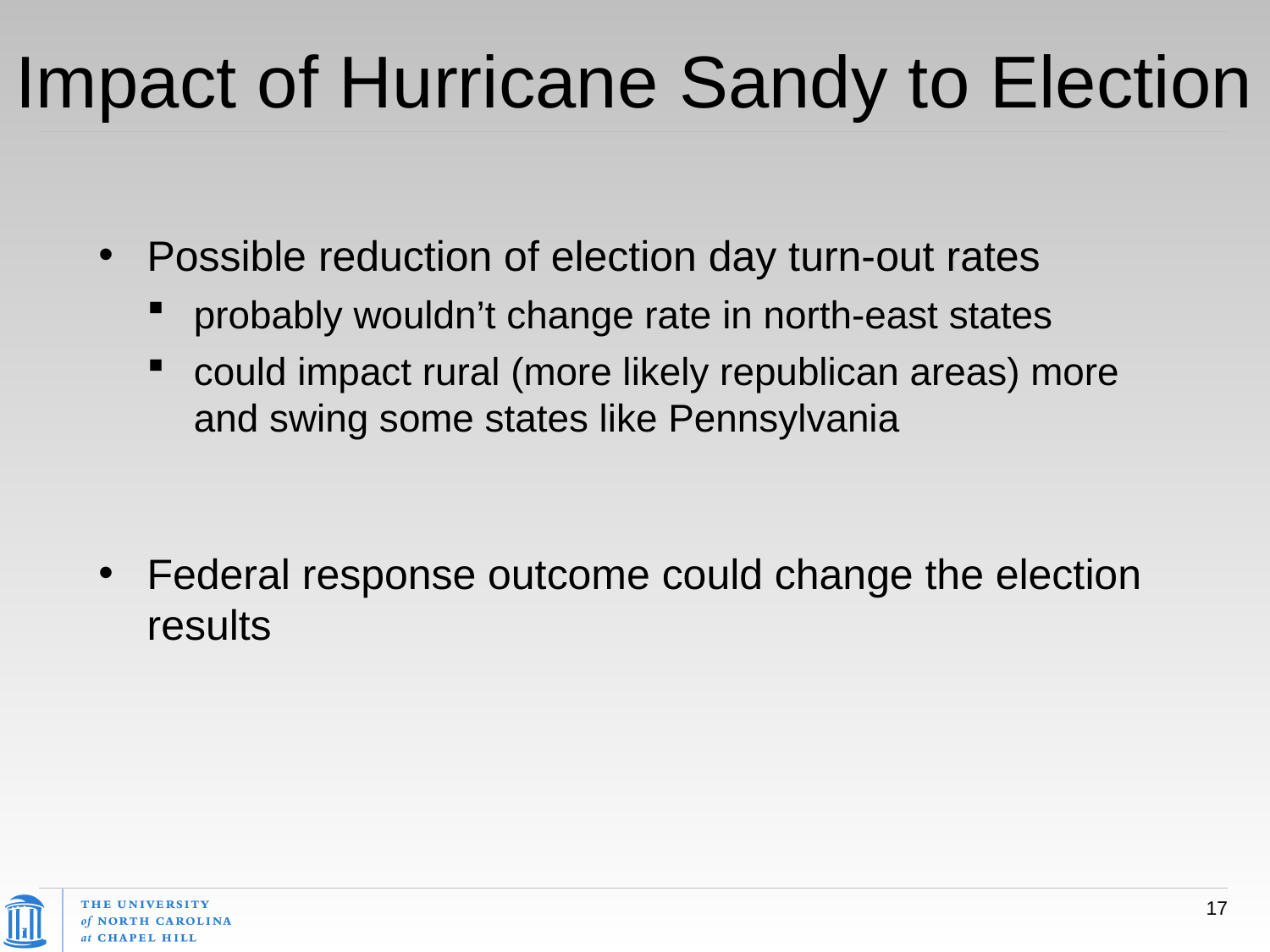

# Impact of Hurricane Sandy to Election
Possible reduction of election day turn-out rates
probably wouldn’t change rate in north-east states
could impact rural (more likely republican areas) more and swing some states like Pennsylvania

Federal response outcome could change the election results
17